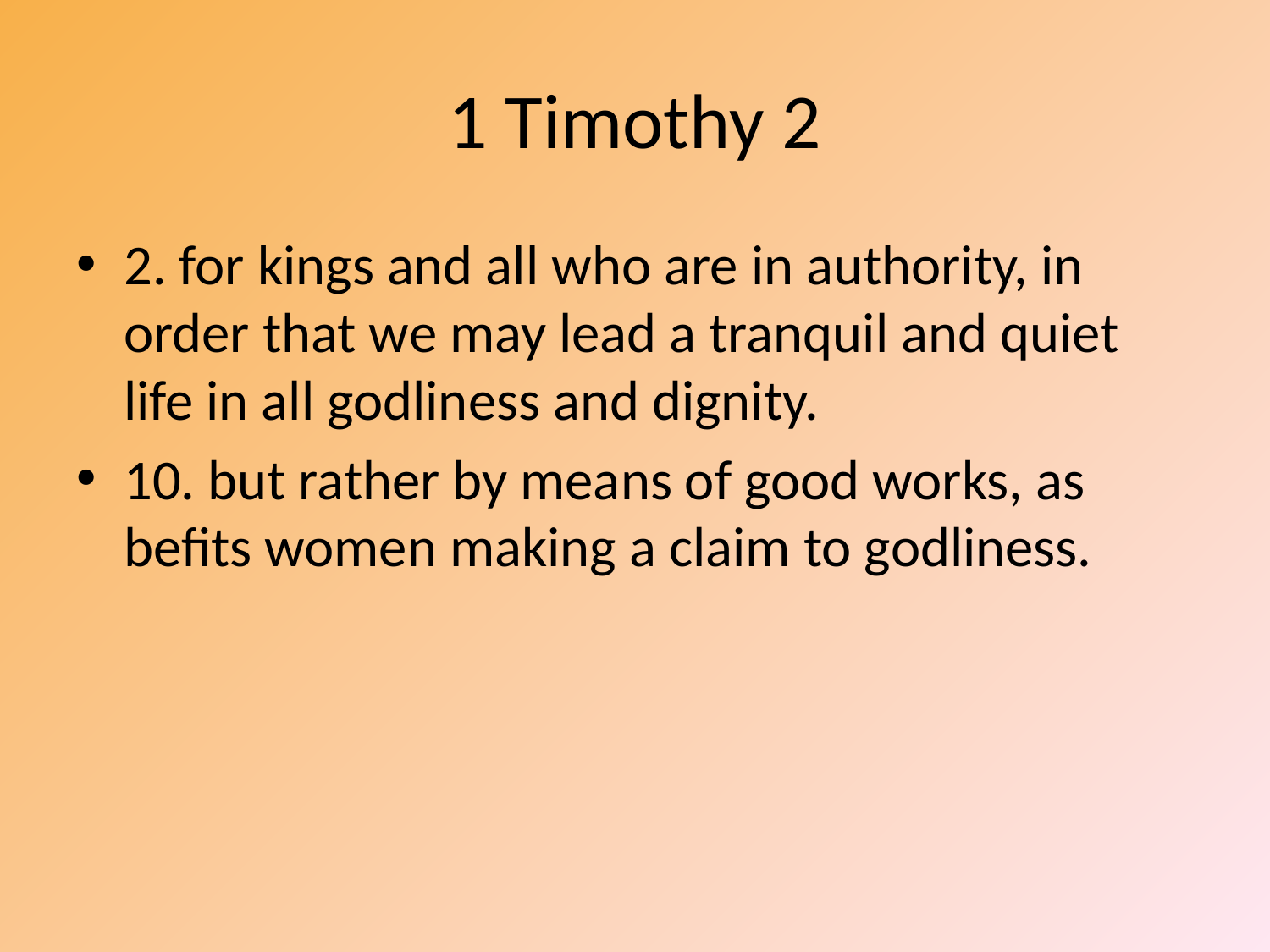

# 1 Timothy 2
2. for kings and all who are in authority, in order that we may lead a tranquil and quiet life in all godliness and dignity.
10. but rather by means of good works, as befits women making a claim to godliness.